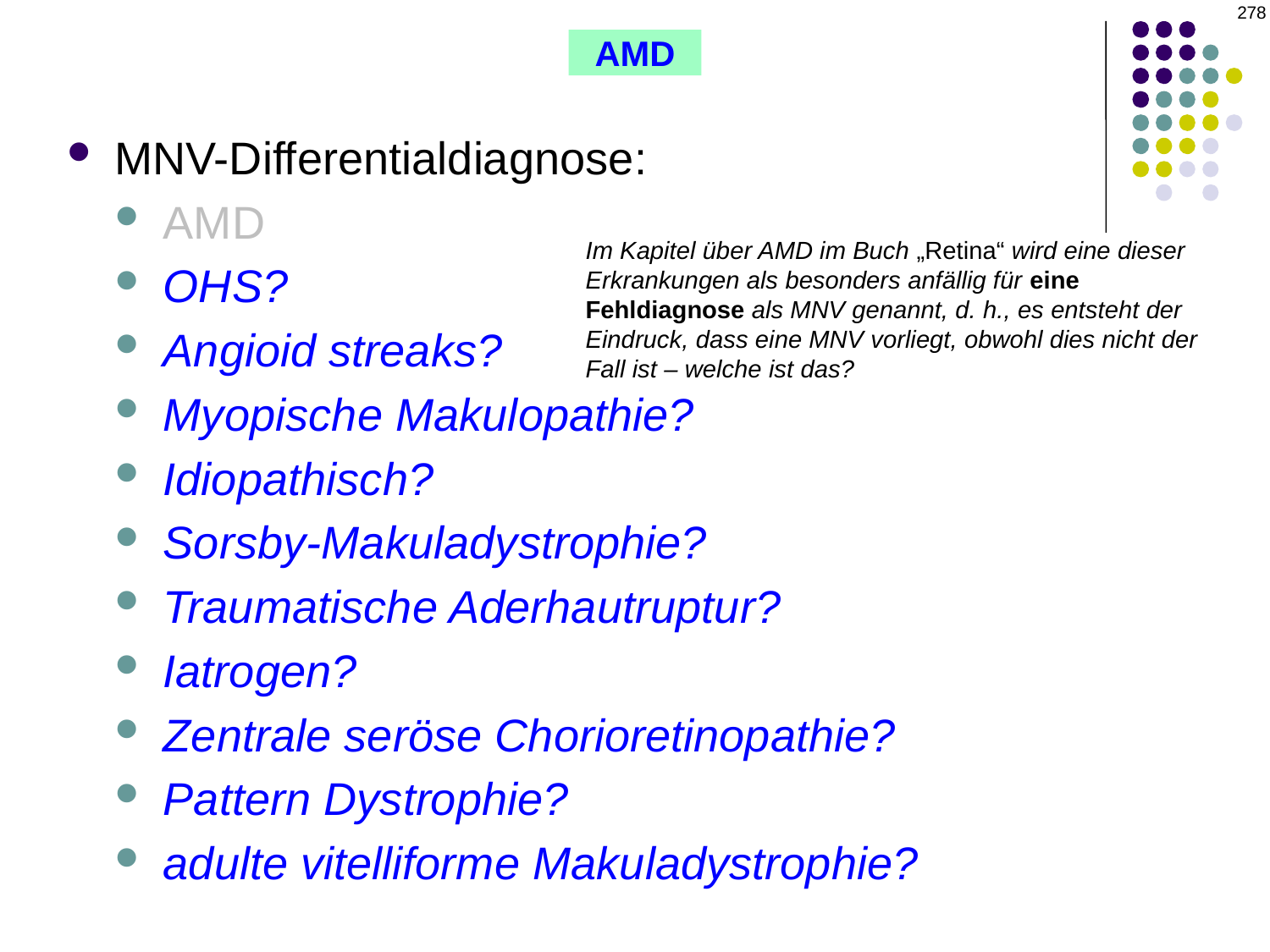

278
AMD
MNV-Differentialdiagnose:
AMD
OHS?
Angioid streaks?
Myopische Makulopathie?
Idiopathisch?
Sorsby-Makuladystrophie?
Traumatische Aderhautruptur?
Iatrogen?
Zentrale seröse Chorioretinopathie?
Pattern Dystrophie?
adulte vitelliforme Makuladystrophie?
Im Kapitel über AMD im Buch „Retina“ wird eine dieser Erkrankungen als besonders anfällig für eine Fehldiagnose als MNV genannt, d. h., es entsteht der Eindruck, dass eine MNV vorliegt, obwohl dies nicht der Fall ist – welche ist das?